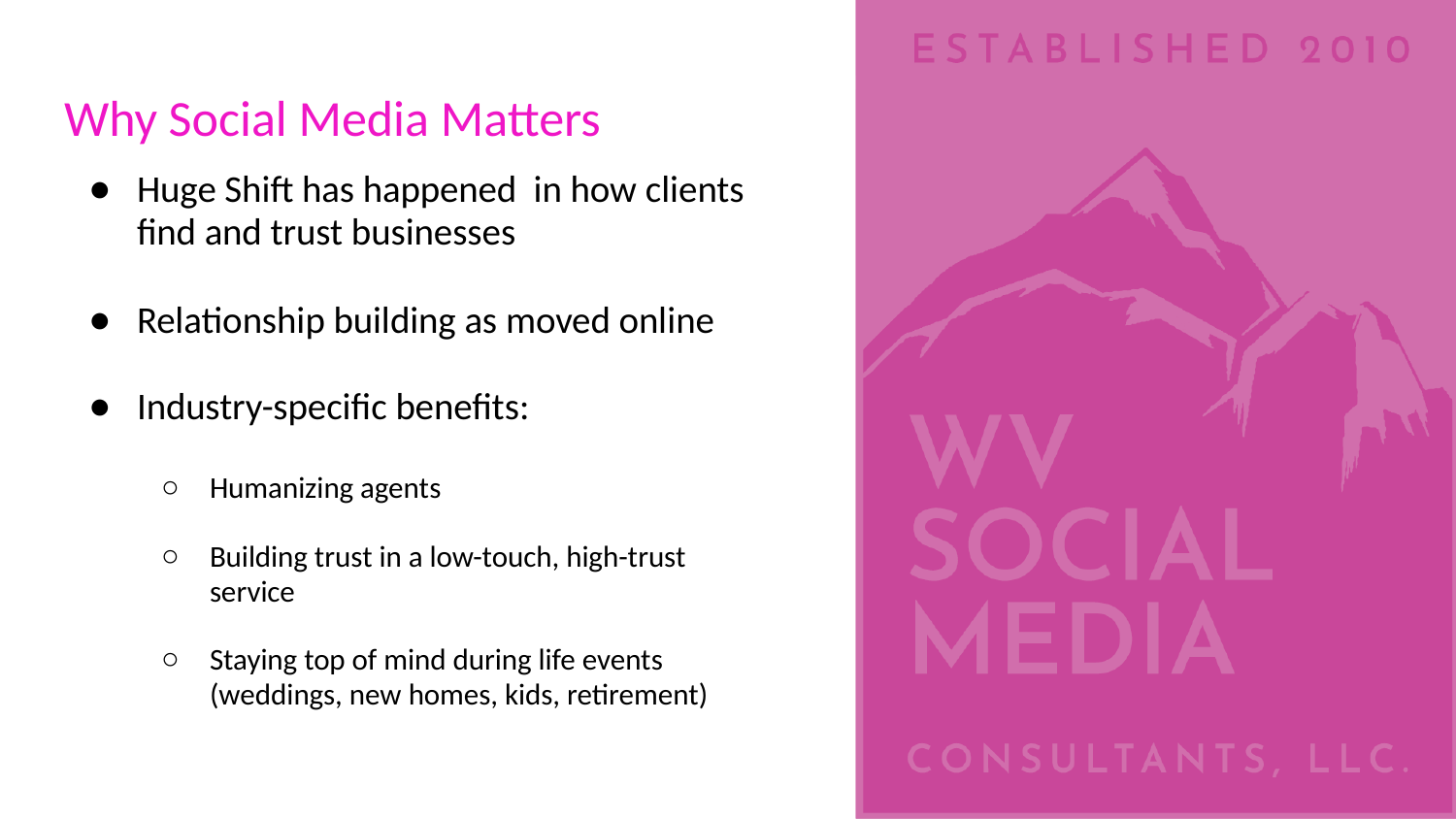

# Why Social Media Matters
Huge Shift has happened  in how clients find and trust businesses
Relationship building as moved online
Industry-specific benefits:
Humanizing agents
Building trust in a low-touch, high-trust service
Staying top of mind during life events (weddings, new homes, kids, retirement)